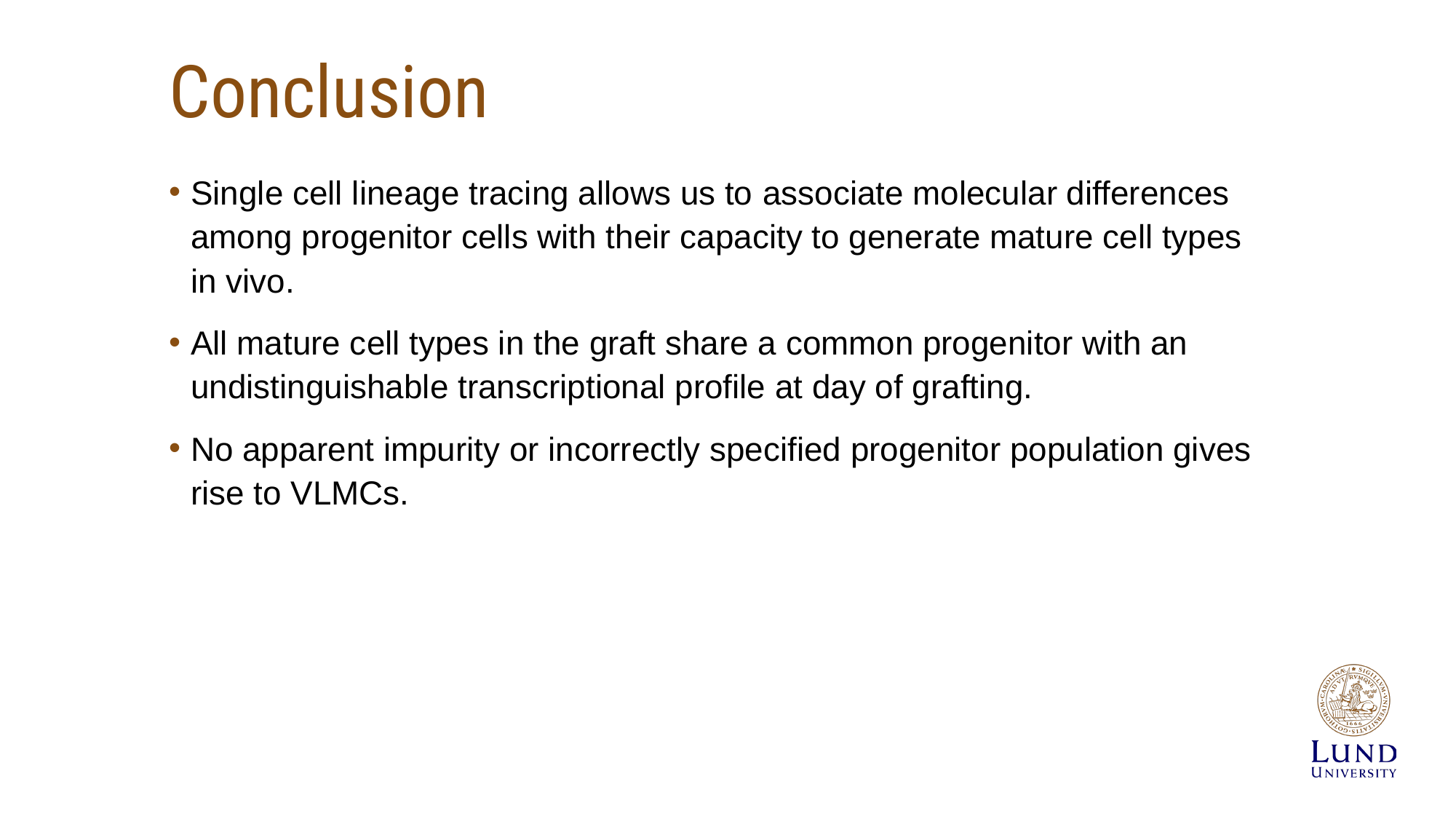

# Conclusion
Single cell lineage tracing allows us to associate molecular differences among progenitor cells with their capacity to generate mature cell types in vivo.
All mature cell types in the graft share a common progenitor with an undistinguishable transcriptional profile at day of grafting.
No apparent impurity or incorrectly specified progenitor population gives rise to VLMCs.